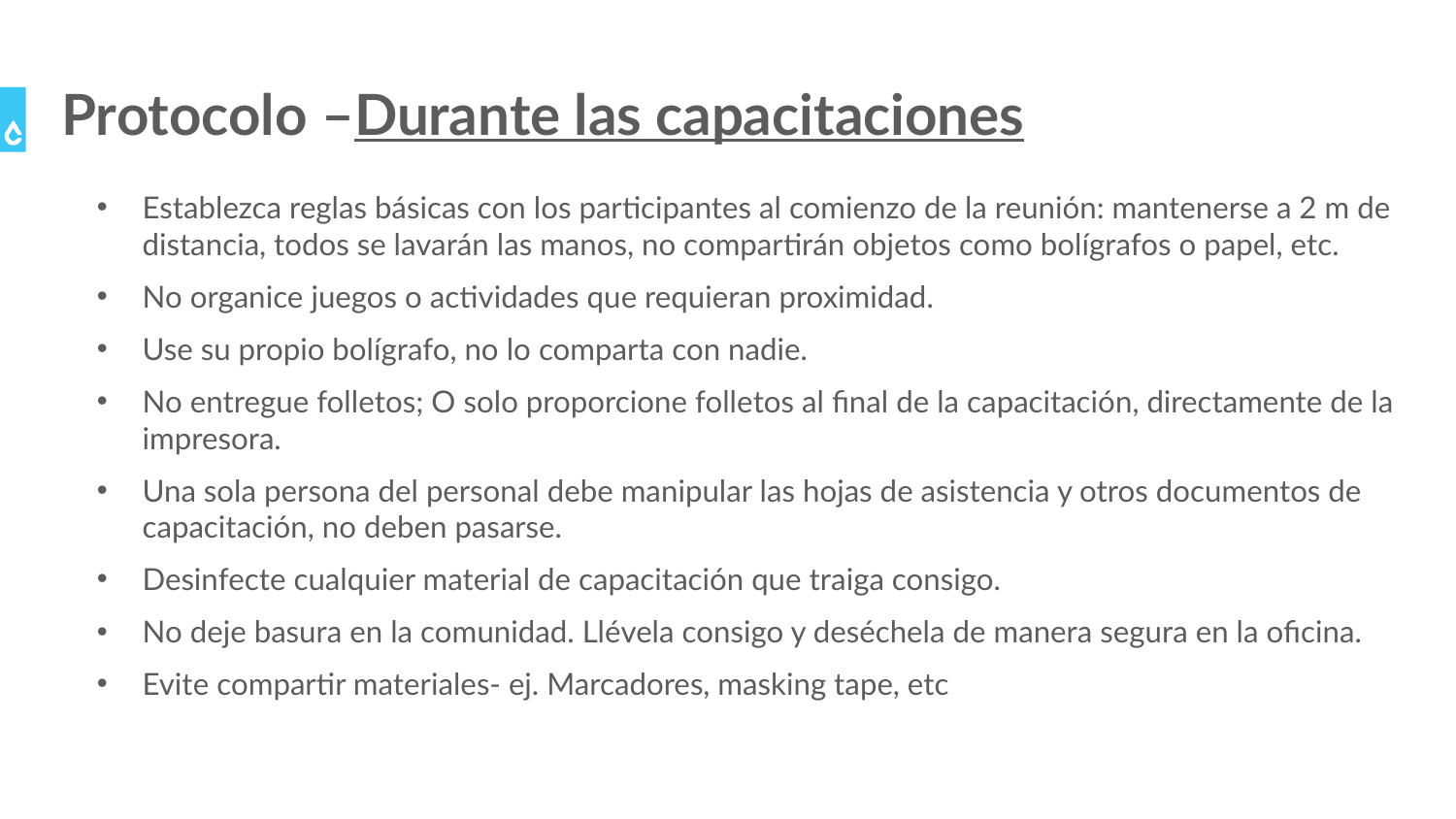

Protocolo –Durante las capacitaciones
Establezca reglas básicas con los participantes al comienzo de la reunión: mantenerse a 2 m de distancia, todos se lavarán las manos, no compartirán objetos como bolígrafos o papel, etc.
No organice juegos o actividades que requieran proximidad.
Use su propio bolígrafo, no lo comparta con nadie.
No entregue folletos; O solo proporcione folletos al final de la capacitación, directamente de la impresora.
Una sola persona del personal debe manipular las hojas de asistencia y otros documentos de capacitación, no deben pasarse.
Desinfecte cualquier material de capacitación que traiga consigo.
No deje basura en la comunidad. Llévela consigo y deséchela de manera segura en la oficina.
Evite compartir materiales- ej. Marcadores, masking tape, etc